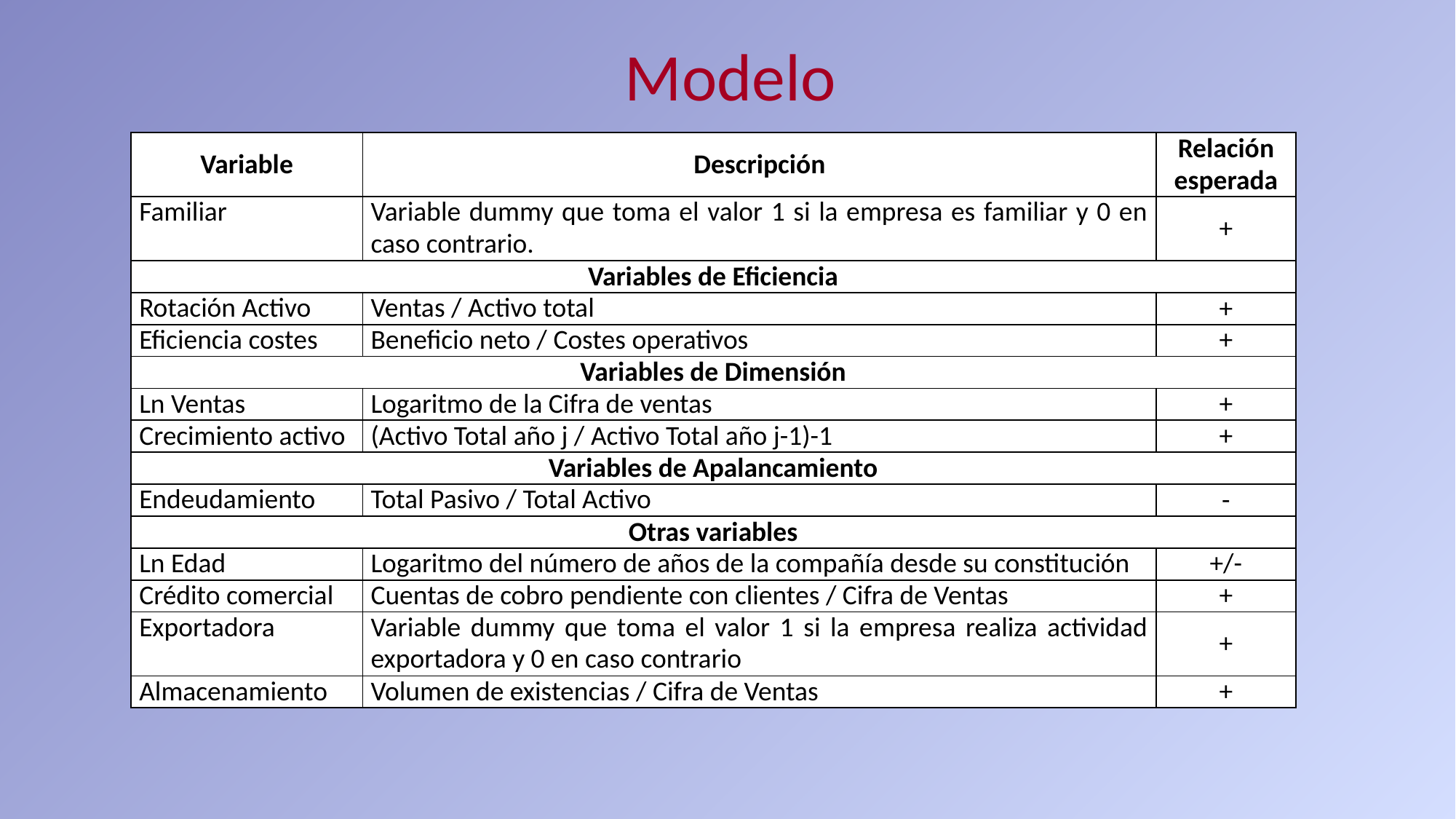

# Modelo
| Variable | Descripción | Relación esperada |
| --- | --- | --- |
| Familiar | Variable dummy que toma el valor 1 si la empresa es familiar y 0 en caso contrario. | + |
| Variables de Eficiencia |  |  |
| Rotación Activo | Ventas / Activo total | + |
| Eficiencia costes | Beneficio neto / Costes operativos | + |
| Variables de Dimensión |  |  |
| Ln Ventas | Logaritmo de la Cifra de ventas | + |
| Crecimiento activo | (Activo Total año j / Activo Total año j-1)-1 | + |
| Variables de Apalancamiento |  |  |
| Endeudamiento | Total Pasivo / Total Activo | - |
| Otras variables |  |  |
| Ln Edad | Logaritmo del número de años de la compañía desde su constitución | +/- |
| Crédito comercial | Cuentas de cobro pendiente con clientes / Cifra de Ventas | + |
| Exportadora | Variable dummy que toma el valor 1 si la empresa realiza actividad exportadora y 0 en caso contrario | + |
| Almacenamiento | Volumen de existencias / Cifra de Ventas | + |